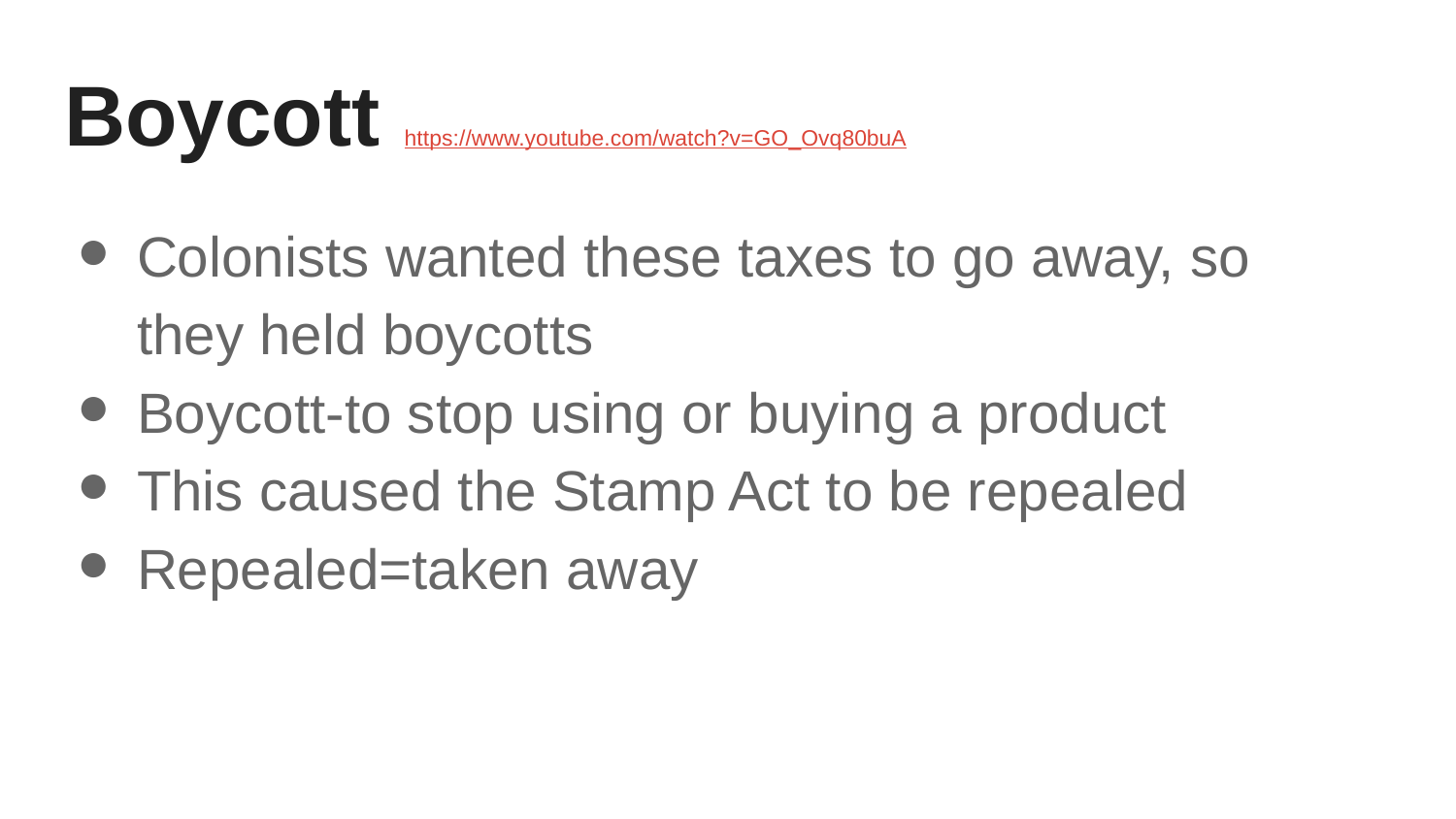

# Boycott https://www.youtube.com/watch?v=GO_Ovq80buA
Colonists wanted these taxes to go away, so they held boycotts
Boycott-to stop using or buying a product
This caused the Stamp Act to be repealed
Repealed=taken away